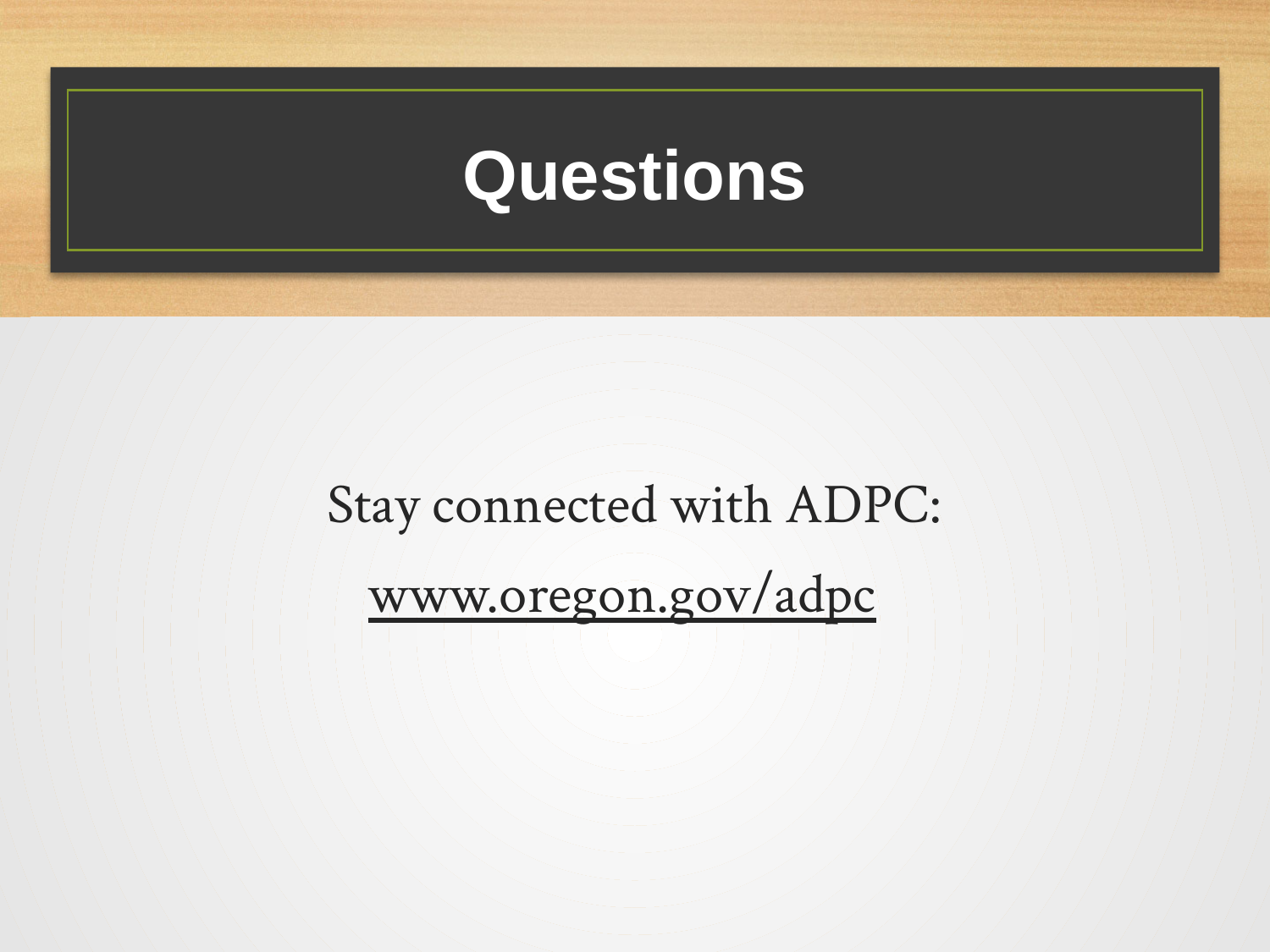

# Questions

Stay connected with ADPC:
www.oregon.gov/adpc